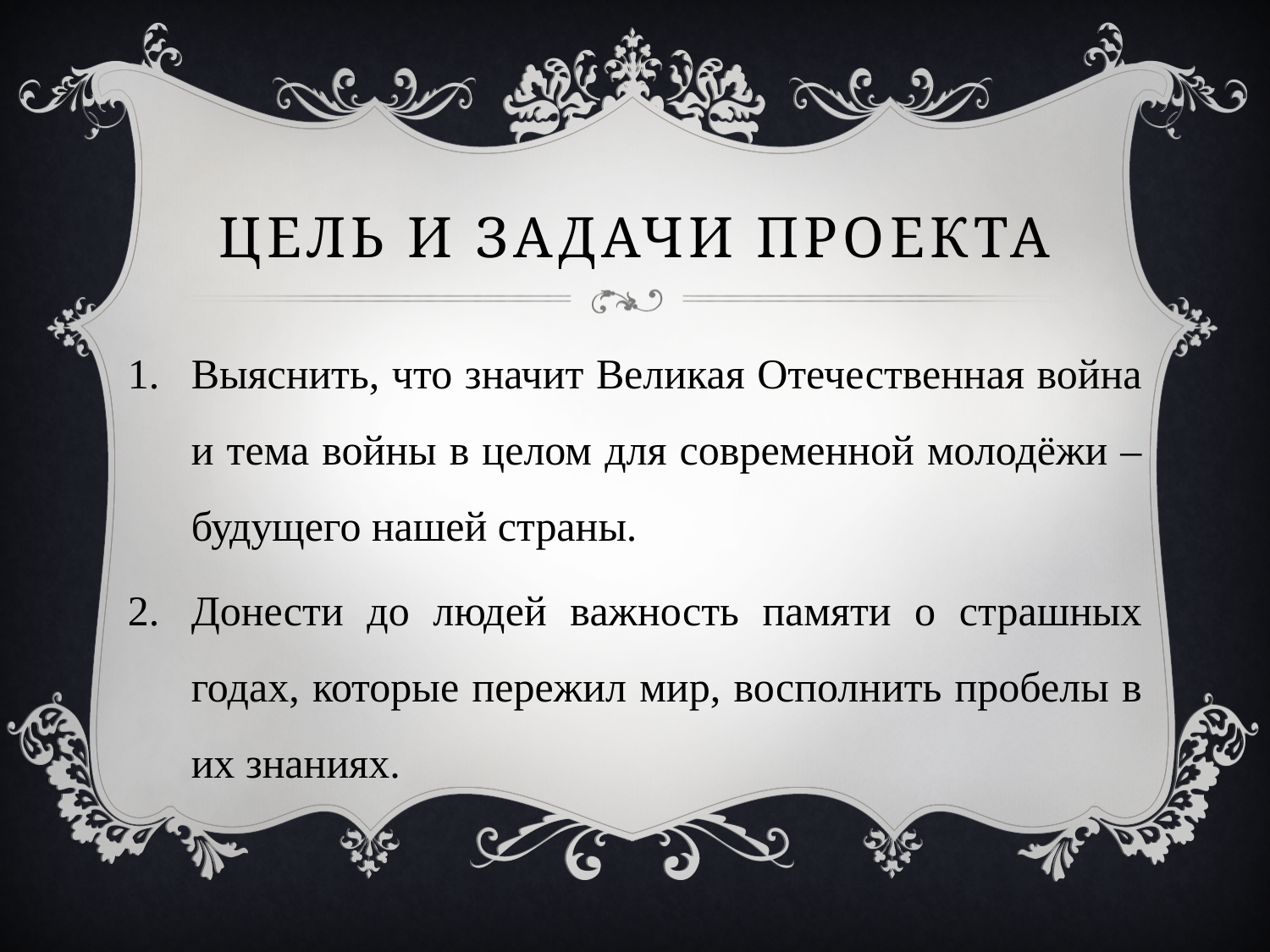

# Цель и задачи проекта
Выяснить, что значит Великая Отечественная война и тема войны в целом для современной молодёжи – будущего нашей страны.
Донести до людей важность памяти о страшных годах, которые пережил мир, восполнить пробелы в их знаниях.